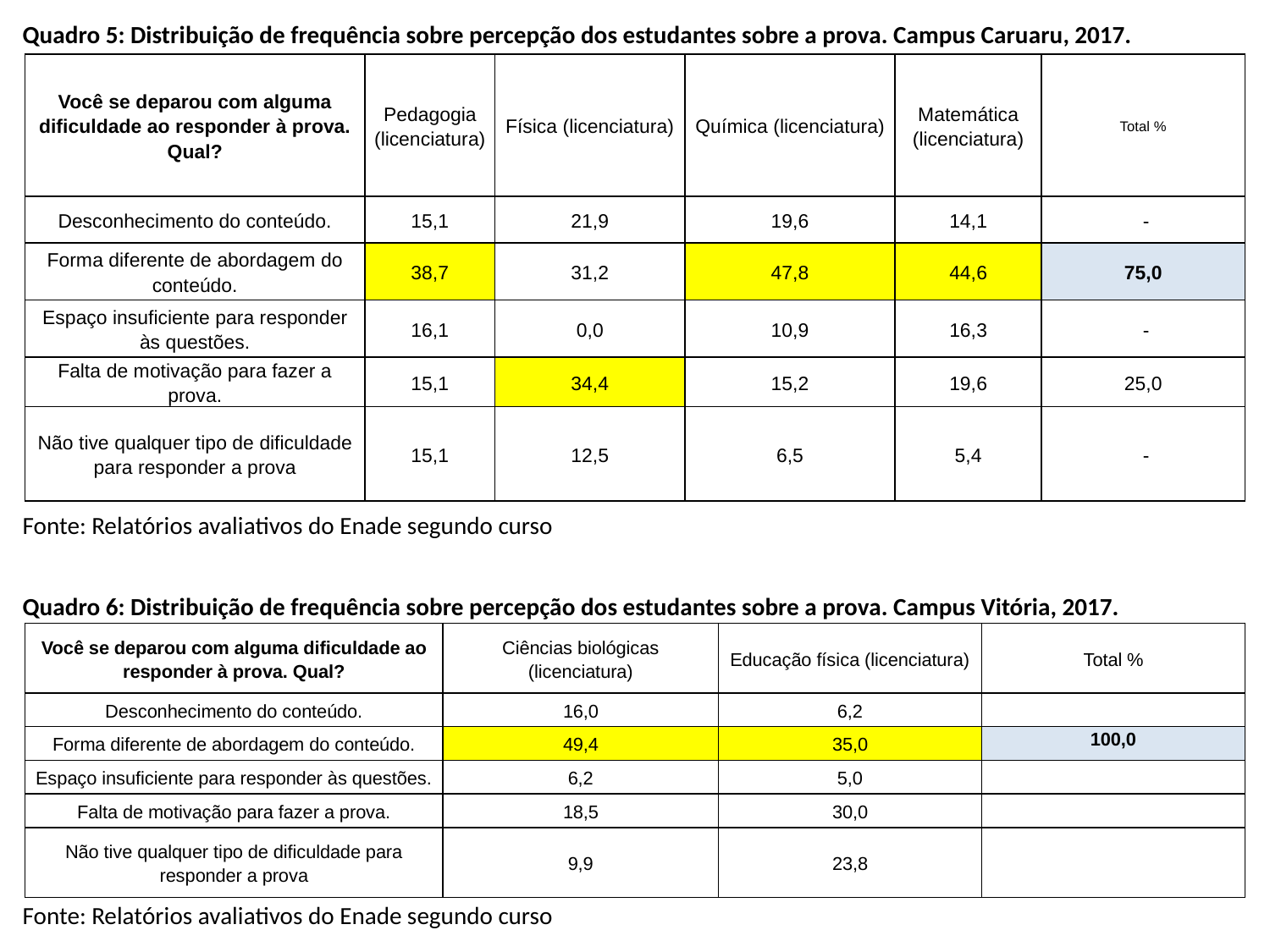

# Quadro 5: Distribuição de frequência sobre percepção dos estudantes sobre a prova. Campus Caruaru, 2017.
| Você se deparou com alguma dificuldade ao responder à prova. Qual? | Pedagogia (licenciatura) | Física (licenciatura) | Química (licenciatura) | Matemática (licenciatura) | Total % |
| --- | --- | --- | --- | --- | --- |
| Desconhecimento do conteúdo. | 15,1 | 21,9 | 19,6 | 14,1 | - |
| Forma diferente de abordagem do conteúdo. | 38,7 | 31,2 | 47,8 | 44,6 | 75,0 |
| Espaço insuficiente para responder às questões. | 16,1 | 0,0 | 10,9 | 16,3 | - |
| Falta de motivação para fazer a prova. | 15,1 | 34,4 | 15,2 | 19,6 | 25,0 |
| Não tive qualquer tipo de dificuldade para responder a prova | 15,1 | 12,5 | 6,5 | 5,4 | - |
Fonte: Relatórios avaliativos do Enade segundo curso
Quadro 6: Distribuição de frequência sobre percepção dos estudantes sobre a prova. Campus Vitória, 2017.
| Você se deparou com alguma dificuldade ao responder à prova. Qual? | Ciências biológicas (licenciatura) | Educação física (licenciatura) | Total % |
| --- | --- | --- | --- |
| Desconhecimento do conteúdo. | 16,0 | 6,2 |  |
| Forma diferente de abordagem do conteúdo. | 49,4 | 35,0 | 100,0 |
| Espaço insuficiente para responder às questões. | 6,2 | 5,0 |  |
| Falta de motivação para fazer a prova. | 18,5 | 30,0 |  |
| Não tive qualquer tipo de dificuldade para responder a prova | 9,9 | 23,8 |  |
Fonte: Relatórios avaliativos do Enade segundo curso